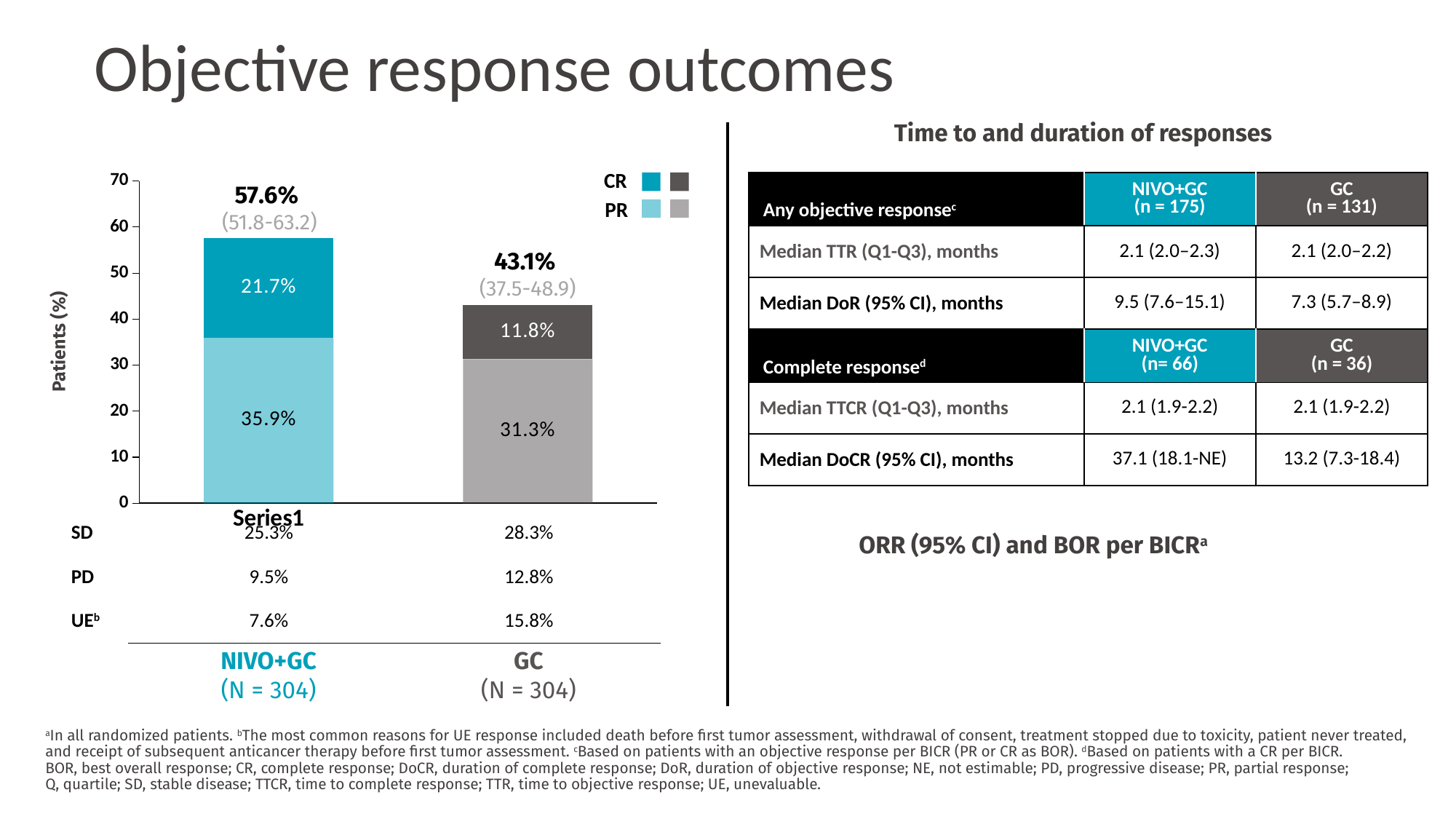

# Objective response outcomes
Time to and duration of responses
CR

### Chart

| Category | CR | PR |
|---|---|---|
|  | 35.9 | 21.7 |
|  | 31.3 | 11.8 |
| Any objective responsec | NIVO+GC (n = 175) | GC (n = 131) |
| --- | --- | --- |
| Median TTR (Q1-Q3), months | 2.1 (2.0–2.3) | 2.1 (2.0–2.2) |
| Median DoR (95% CI), months | 9.5 (7.6–15.1) | 7.3 (5.7–8.9) |
| Complete responsed | NIVO+GC (n= 66) | GC (n = 36) |
| Median TTCR (Q1-Q3), months | 2.1 (1.9-2.2) | 2.1 (1.9-2.2) |
| Median DoCR (95% CI), months | 37.1 (18.1-NE) | 13.2 (7.3-18.4) |

57.6%
(51.8-63.2)
PR

43.1%
(37.5-48.9)
Patients (%)
| SD | 25.3% |  | 28.3% |
| --- | --- | --- | --- |
| PD | 9.5% |  | 12.8% |
| UEb | 7.6% |  | 15.8% |
ORR (95% CI) and BOR per BICRa
NIVO+GC
(N = 304)
GC
(N = 304)
aIn all randomized patients. bThe most common reasons for UE response included death before first tumor assessment, withdrawal of consent, treatment stopped due to toxicity, patient never treated, and receipt of subsequent anticancer therapy before first tumor assessment. cBased on patients with an objective response per BICR (PR or CR as BOR). dBased on patients with a CR per BICR.
BOR, best overall response; CR, complete response; DoCR, duration of complete response; DoR, duration of objective response; NE, not estimable; PD, progressive disease; PR, partial response;
Q, quartile; SD, stable disease; TTCR, time to complete response; TTR, time to objective response; UE, unevaluable.